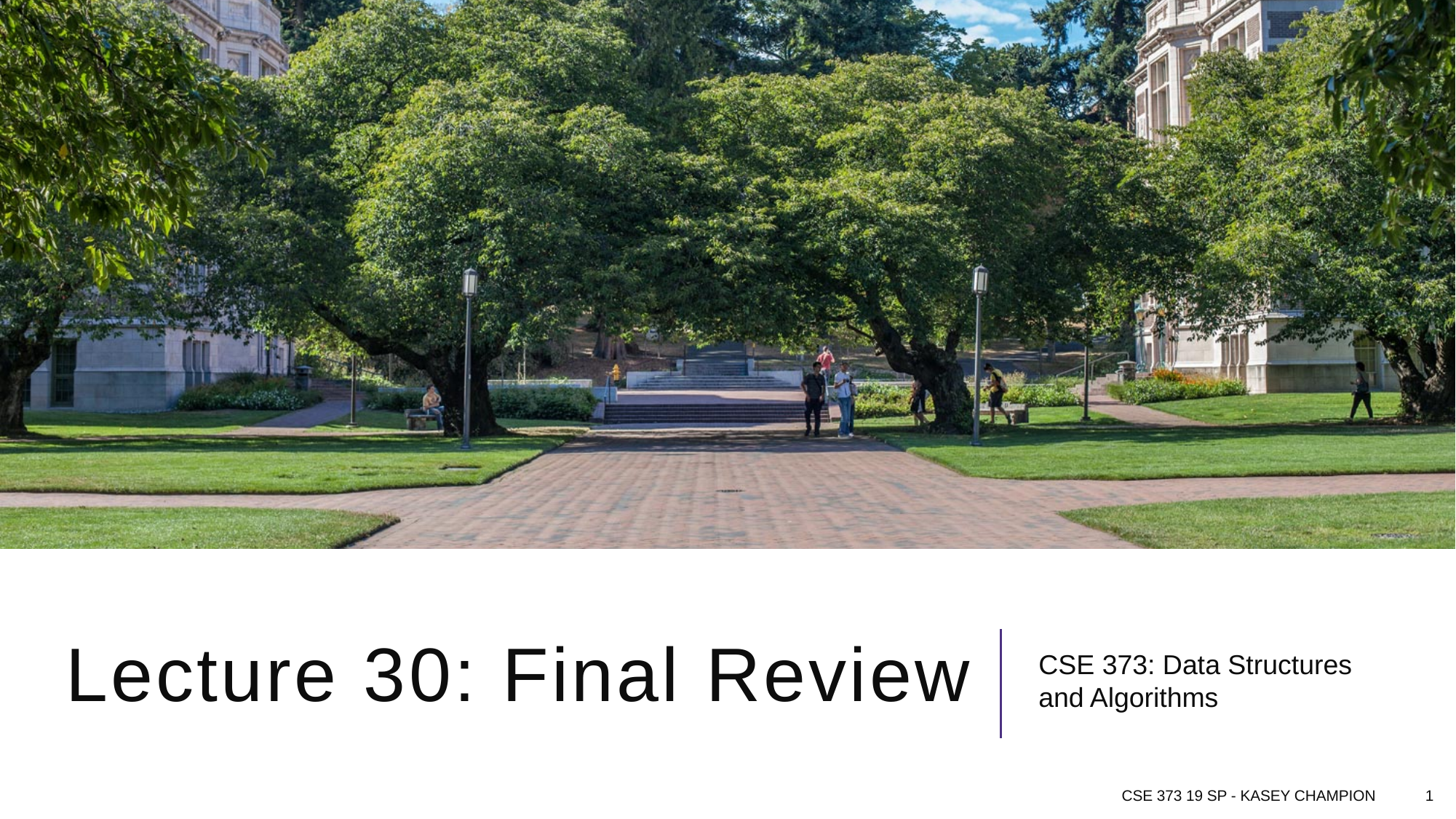

# Lecture 30: Final Review
CSE 373: Data Structures and Algorithms
CSE 373 19 sp - Kasey Champion
1